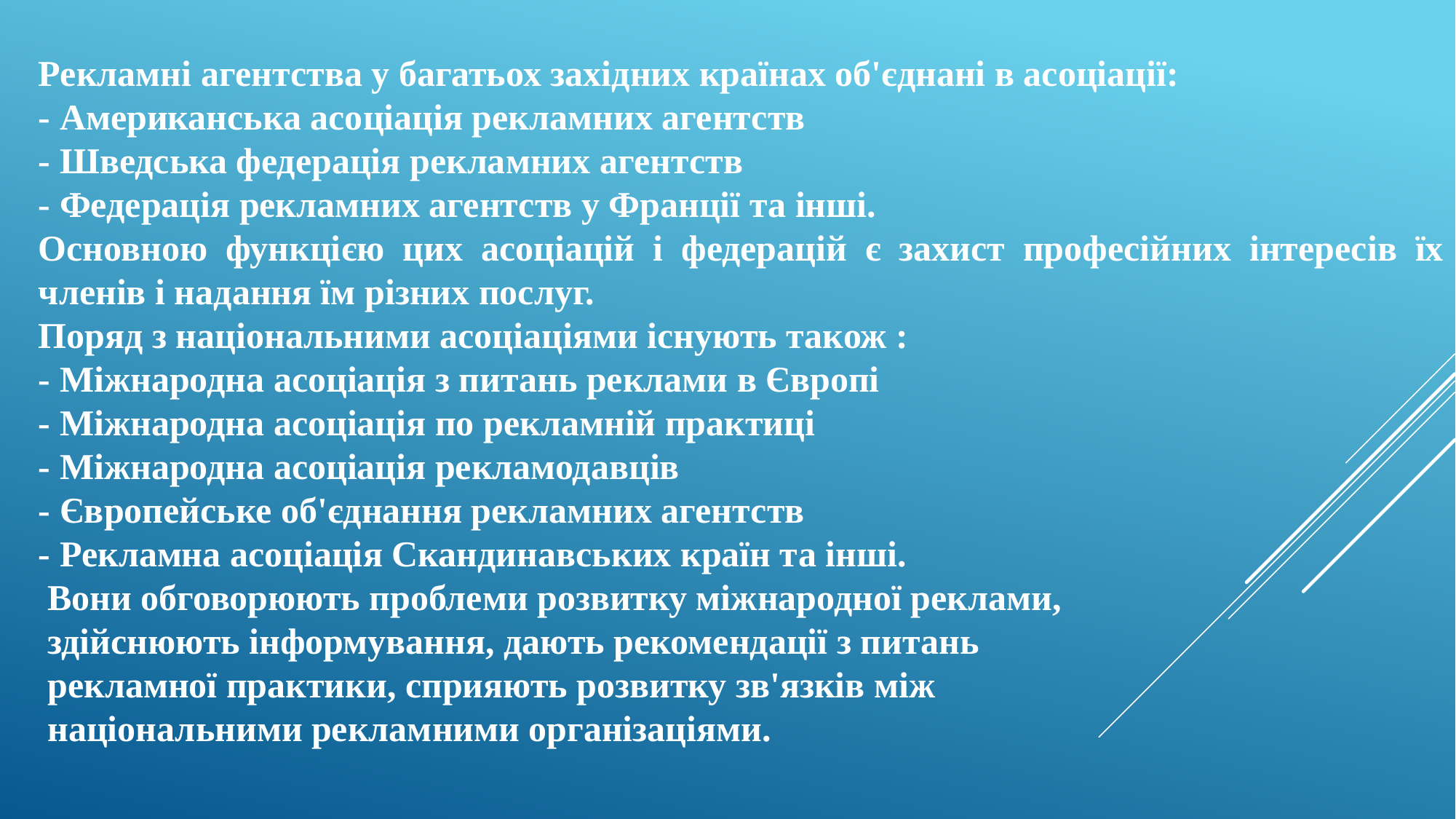

Рекламні агентства у багатьох західних країнах об'єднані в асоціації:
- Американська асоціація рекламних агентств
- Шведська федерація рекламних агентств
- Федерація рекламних агентств у Франції та інші.
Основною функцією цих асоціацій і федерацій є захист професійних інтересів їх членів і надання їм різних послуг.
Поряд з національними асоціаціями існують також :
- Міжнародна асоціація з питань реклами в Європі
- Міжнародна асоціація по рекламній практиці
- Міжнародна асоціація рекламодавців
- Європейське об'єднання рекламних агентств
- Рекламна асоціація Скандинавських країн та інші.
 Вони обговорюють проблеми розвитку міжнародної реклами,
 здійснюють інформування, дають рекомендації з питань
 рекламної практики, сприяють розвитку зв'язків між
 національними рекламними організаціями.